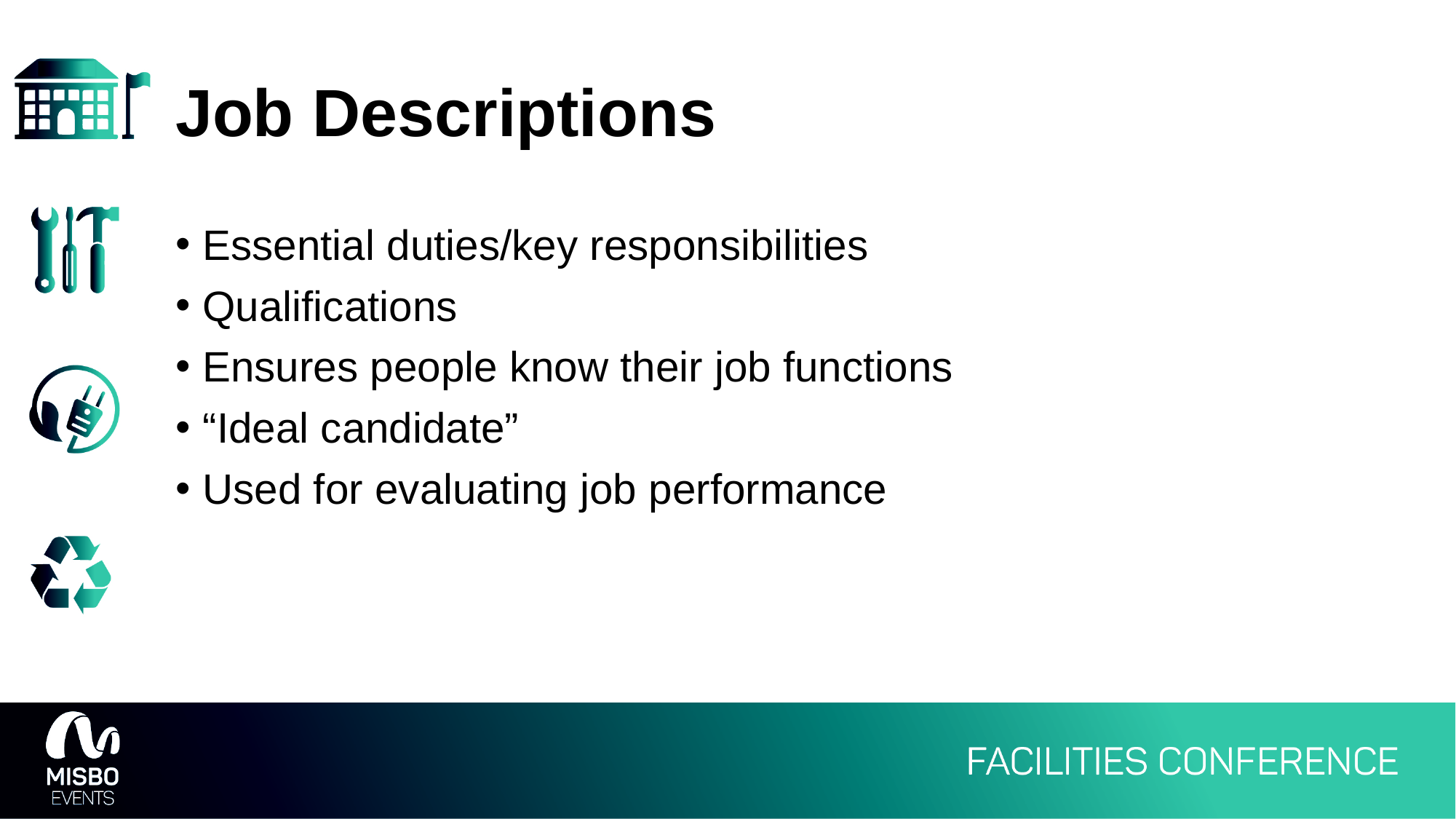

# Job Descriptions
Essential duties/key responsibilities
Qualifications
Ensures people know their job functions
“Ideal candidate”
Used for evaluating job performance